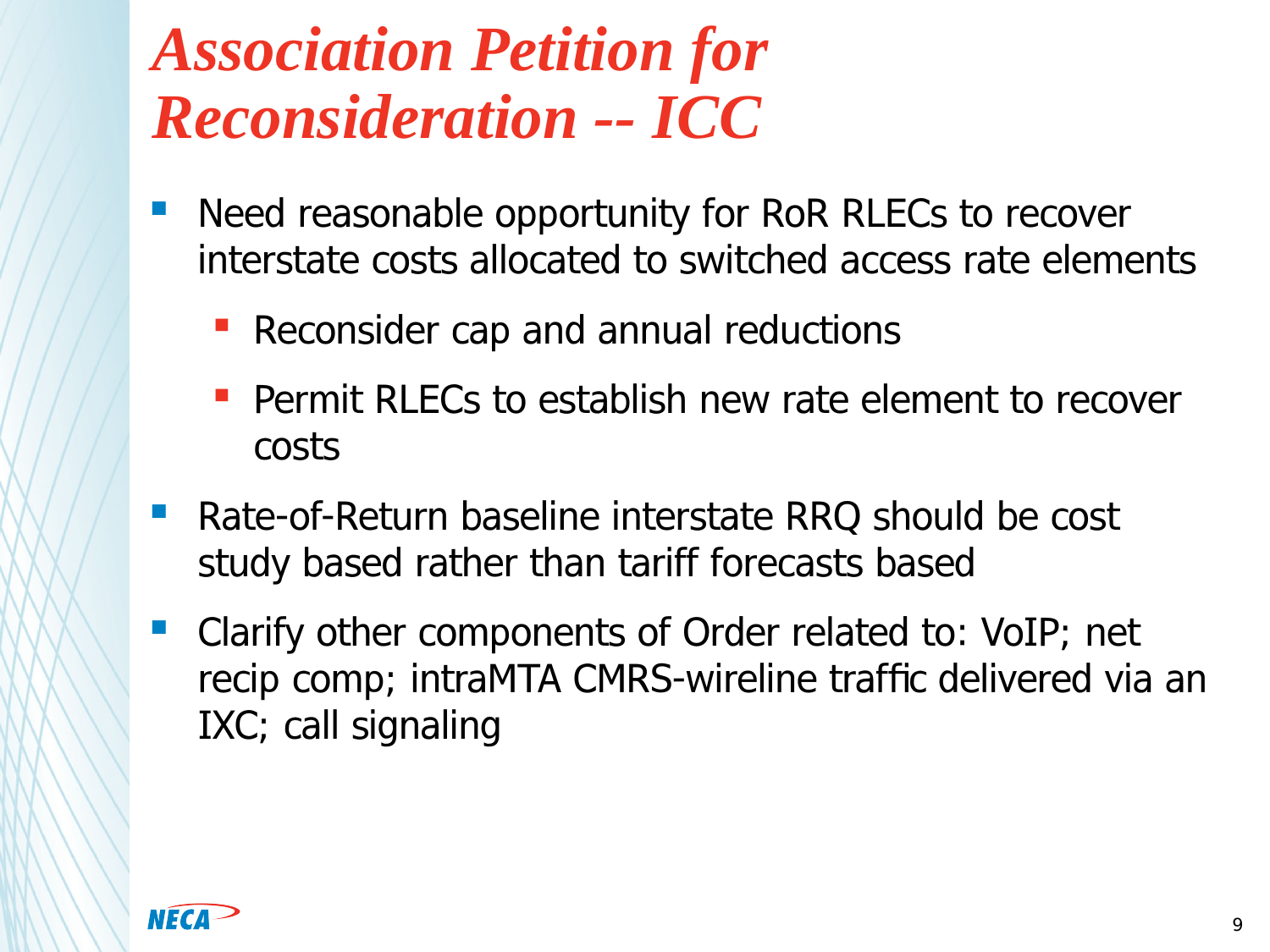

# Association Petition for Reconsideration -- ICC
Need reasonable opportunity for RoR RLECs to recover interstate costs allocated to switched access rate elements
Reconsider cap and annual reductions
Permit RLECs to establish new rate element to recover costs
Rate-of-Return baseline interstate RRQ should be cost study based rather than tariff forecasts based
Clarify other components of Order related to: VoIP; net recip comp; intraMTA CMRS-wireline traffic delivered via an IXC; call signaling

9